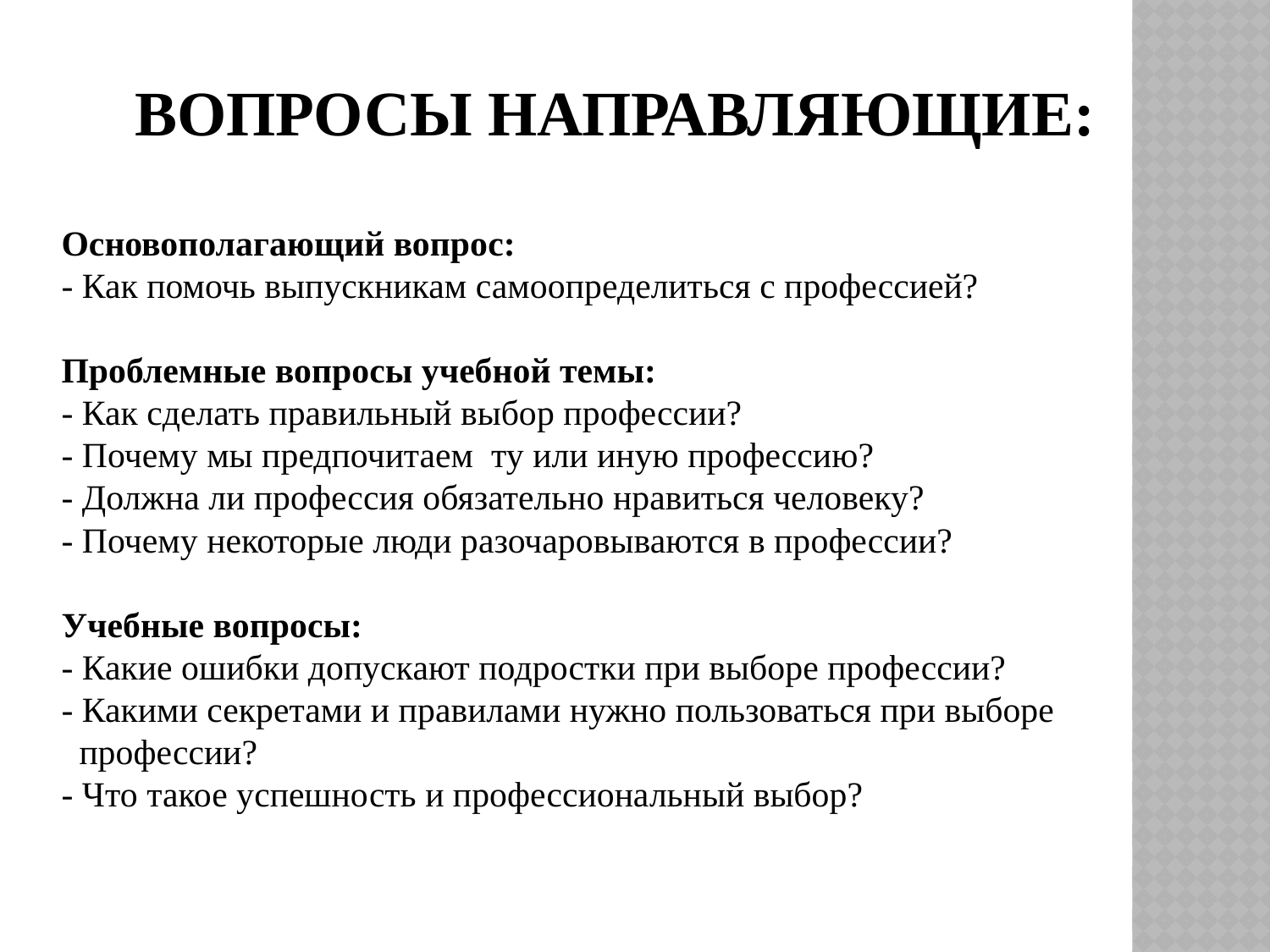

ВОПРОСЫ НАПРАВЛЯЮЩИЕ:
Основополагающий вопрос:
- Как помочь выпускникам самоопределиться с профессией?

Проблемные вопросы учебной темы:
- Как сделать правильный выбор профессии?
- Почему мы предпочитаем  ту или иную профессию?
- Должна ли профессия обязательно нравиться человеку?
- Почему некоторые люди разочаровываются в профессии?

Учебные вопросы:
- Какие ошибки допускают подростки при выборе профессии?
- Какими секретами и правилами нужно пользоваться при выборе
  профессии?
- Что такое успешность и профессиональный выбор?